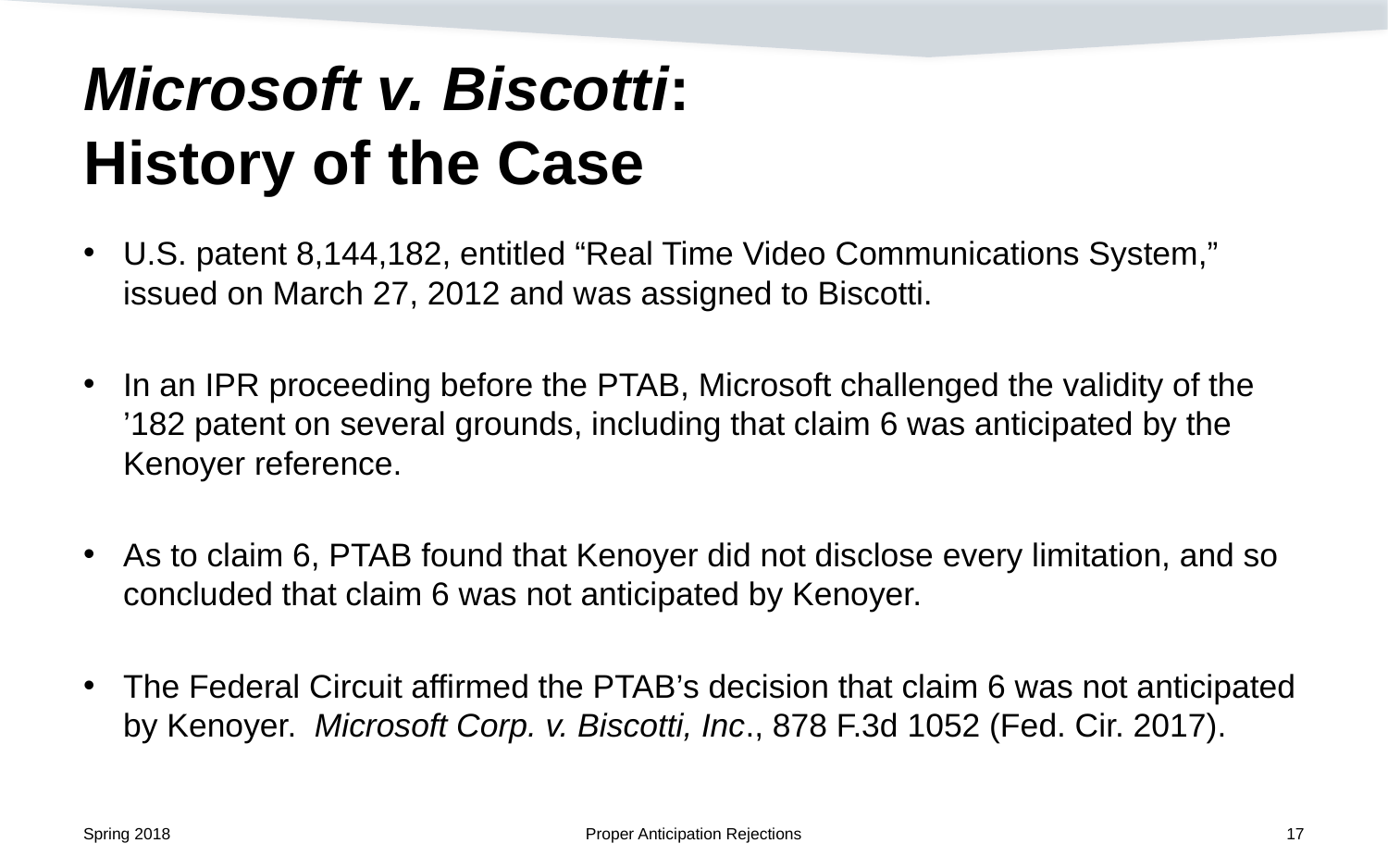

# Microsoft v. Biscotti: History of the Case
U.S. patent 8,144,182, entitled “Real Time Video Communications System,” issued on March 27, 2012 and was assigned to Biscotti.

In an IPR proceeding before the PTAB, Microsoft challenged the validity of the ’182 patent on several grounds, including that claim 6 was anticipated by the Kenoyer reference.

As to claim 6, PTAB found that Kenoyer did not disclose every limitation, and so concluded that claim 6 was not anticipated by Kenoyer.

The Federal Circuit affirmed the PTAB’s decision that claim 6 was not anticipated by Kenoyer.  Microsoft Corp. v. Biscotti, Inc., 878 F.3d 1052 (Fed. Cir. 2017).

Spring 2018
Proper Anticipation Rejections
17